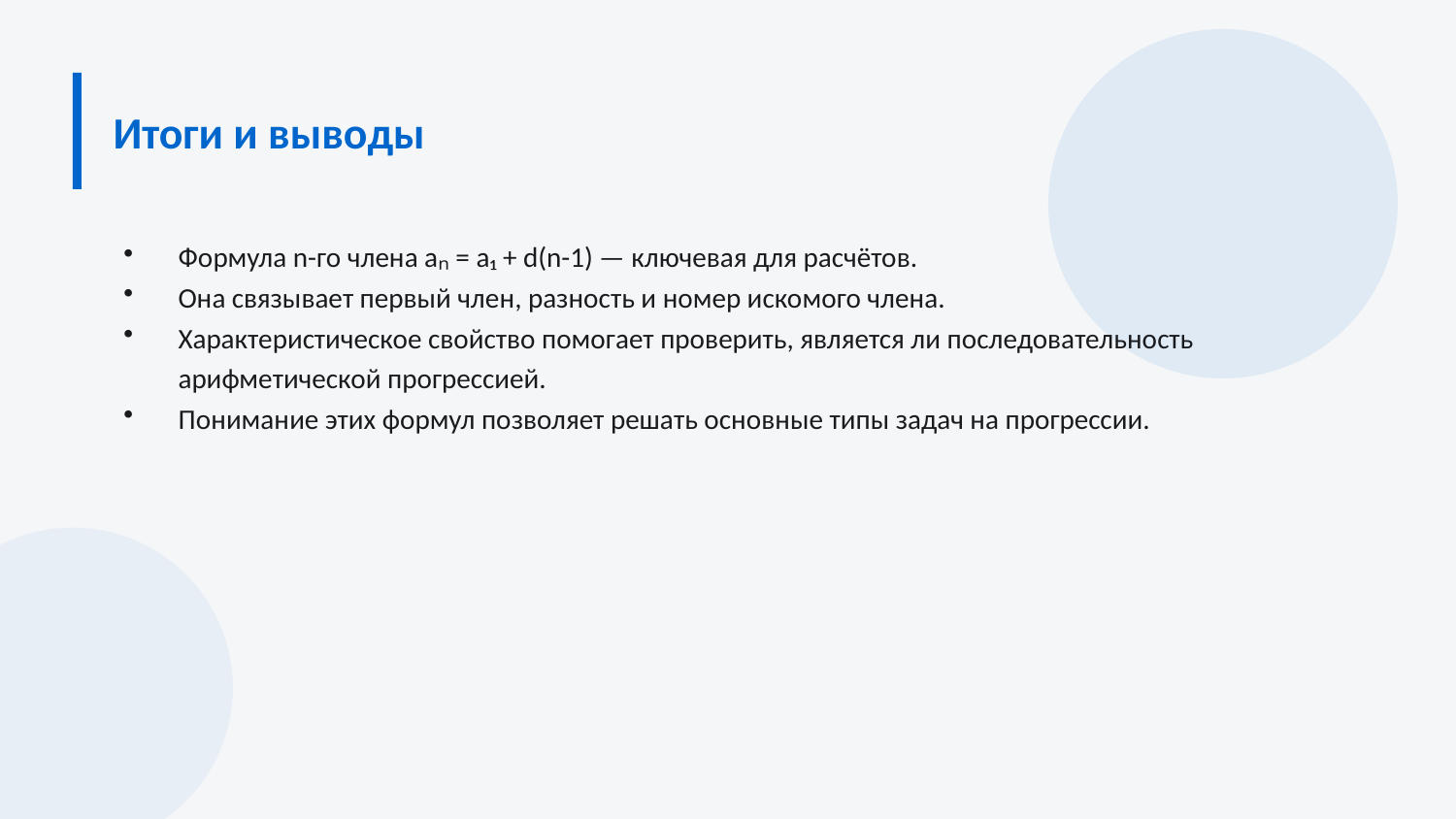

Итоги и выводы
Формула n-го члена aₙ = a₁ + d(n-1) — ключевая для расчётов.
Она связывает первый член, разность и номер искомого члена.
Характеристическое свойство помогает проверить, является ли последовательность арифметической прогрессией.
Понимание этих формул позволяет решать основные типы задач на прогрессии.